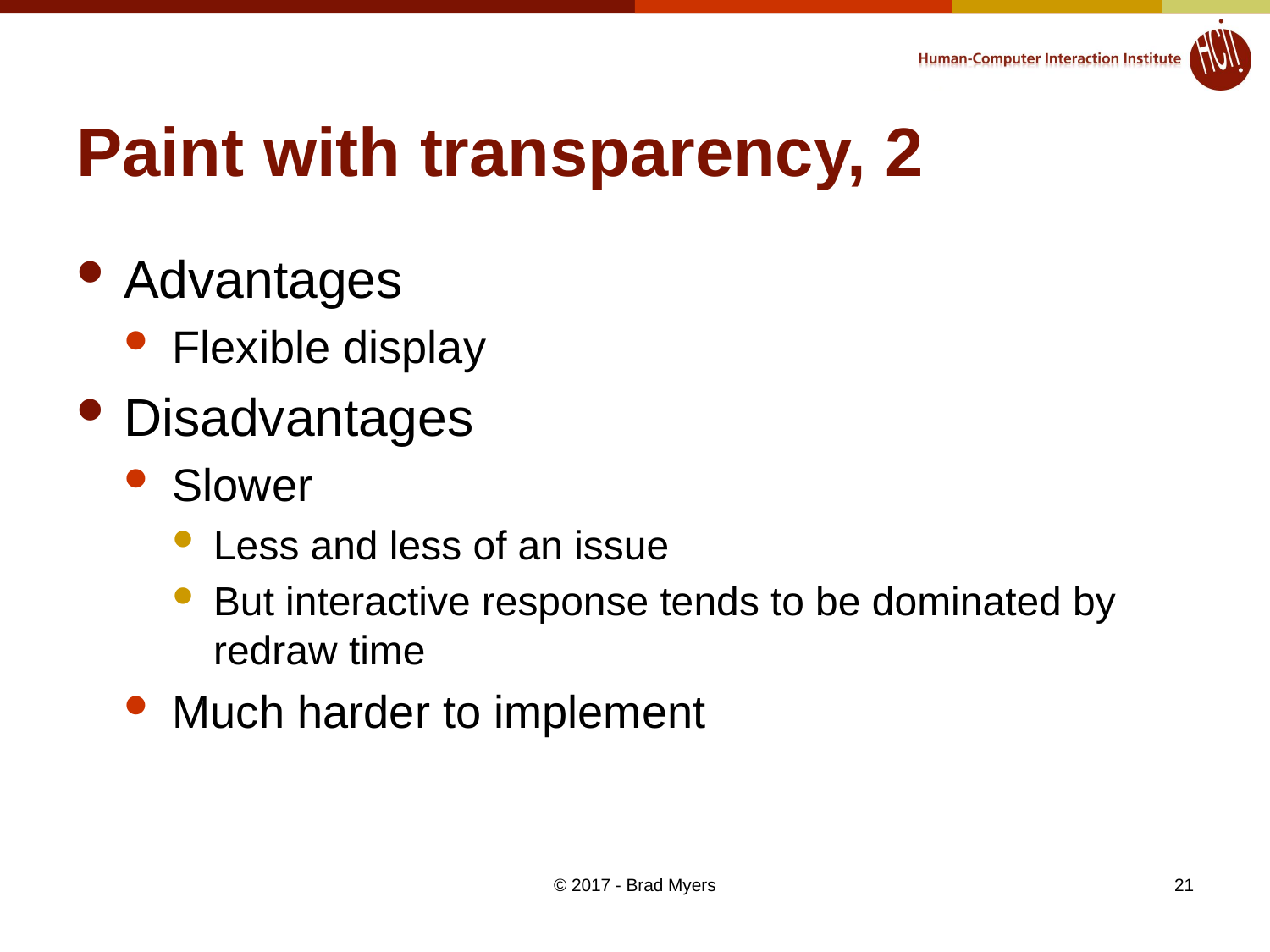

# Paint with transparency, 2
Advantages
Flexible display
Disadvantages
Slower
Less and less of an issue
But interactive response tends to be dominated by redraw time
Much harder to implement

© 2017 - Brad Myers
21